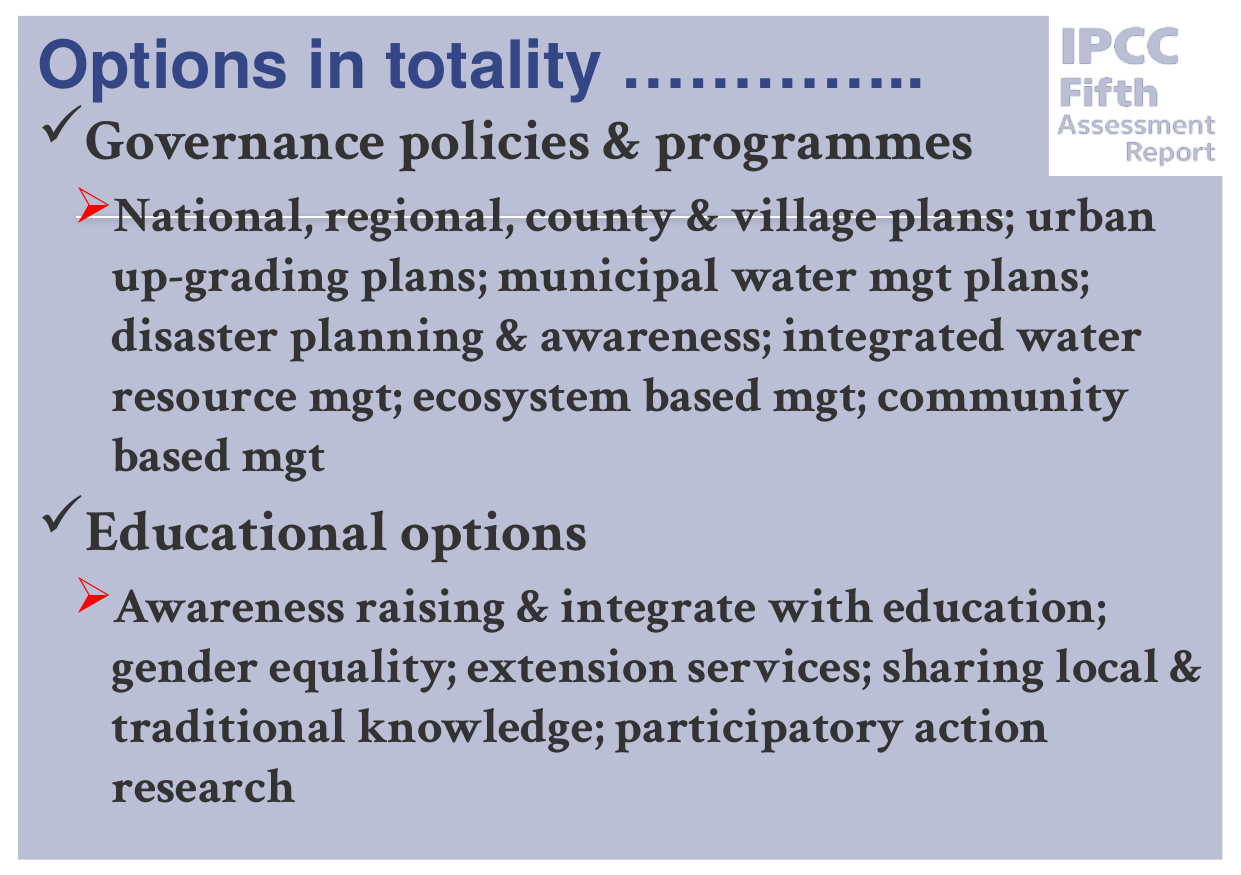

# Options in totality …………..
Governance policies & programmes
National, regional, county & village plans; urban up-grading plans; municipal water mgt plans; disaster planning & awareness; integrated water resource mgt; ecosystem based mgt; community based mgt
Educational options
Awareness raising & integrate with education; gender equality; extension services; sharing local & traditional knowledge; participatory action research